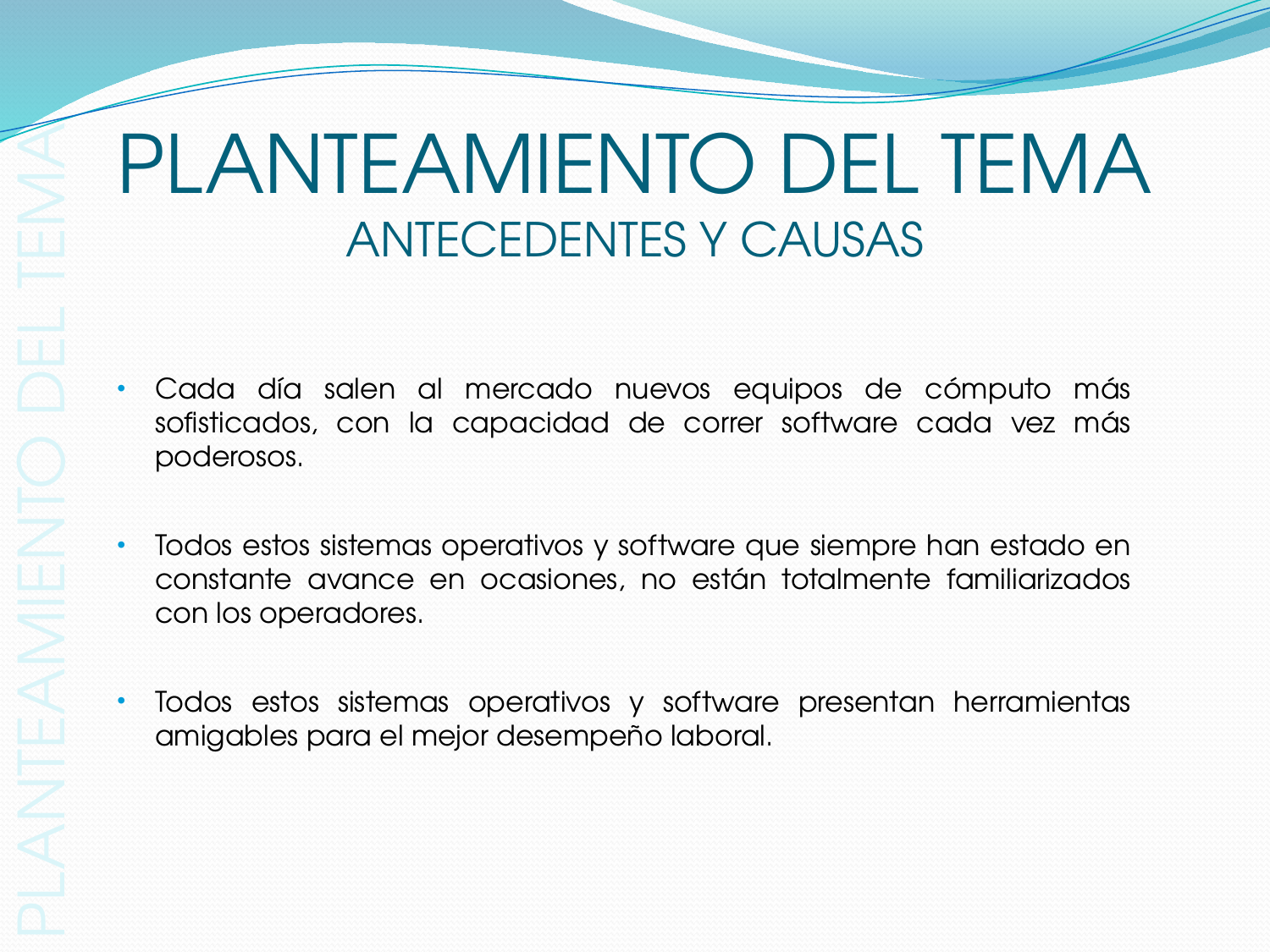

# PLANTEAMIENTO DEL TEMA ANTECEDENTES Y CAUSAS
PLANTEAMIENTO DEL TEMA
Cada día salen al mercado nuevos equipos de cómputo más sofisticados, con la capacidad de correr software cada vez más poderosos.

Todos estos sistemas operativos y software que siempre han estado en constante avance en ocasiones, no están totalmente familiarizados con los operadores.

Todos estos sistemas operativos y software presentan herramientas amigables para el mejor desempeño laboral.